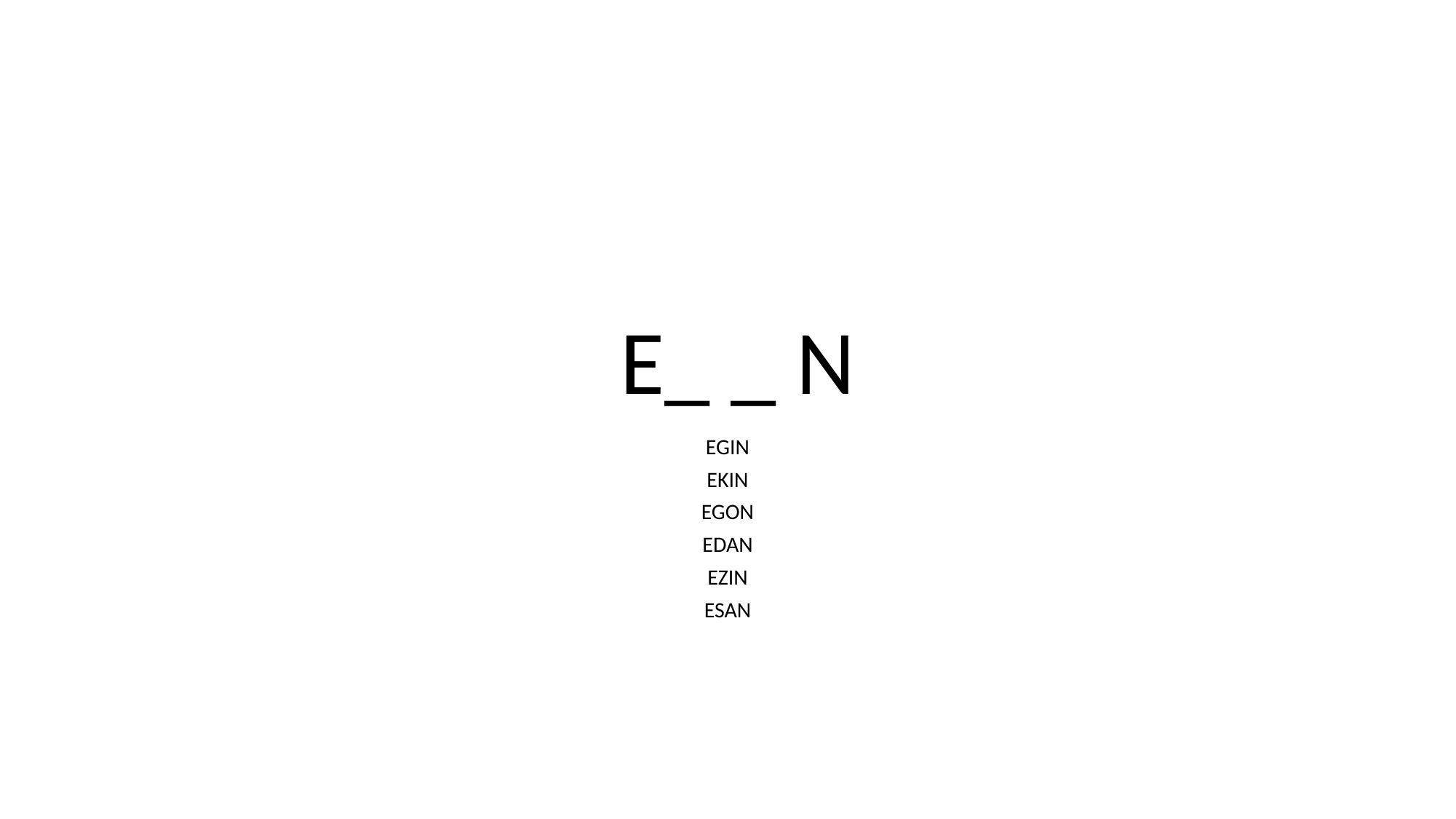

# E_ _ N
EGIN
EKIN
EGON
EDAN
EZIN
ESAN